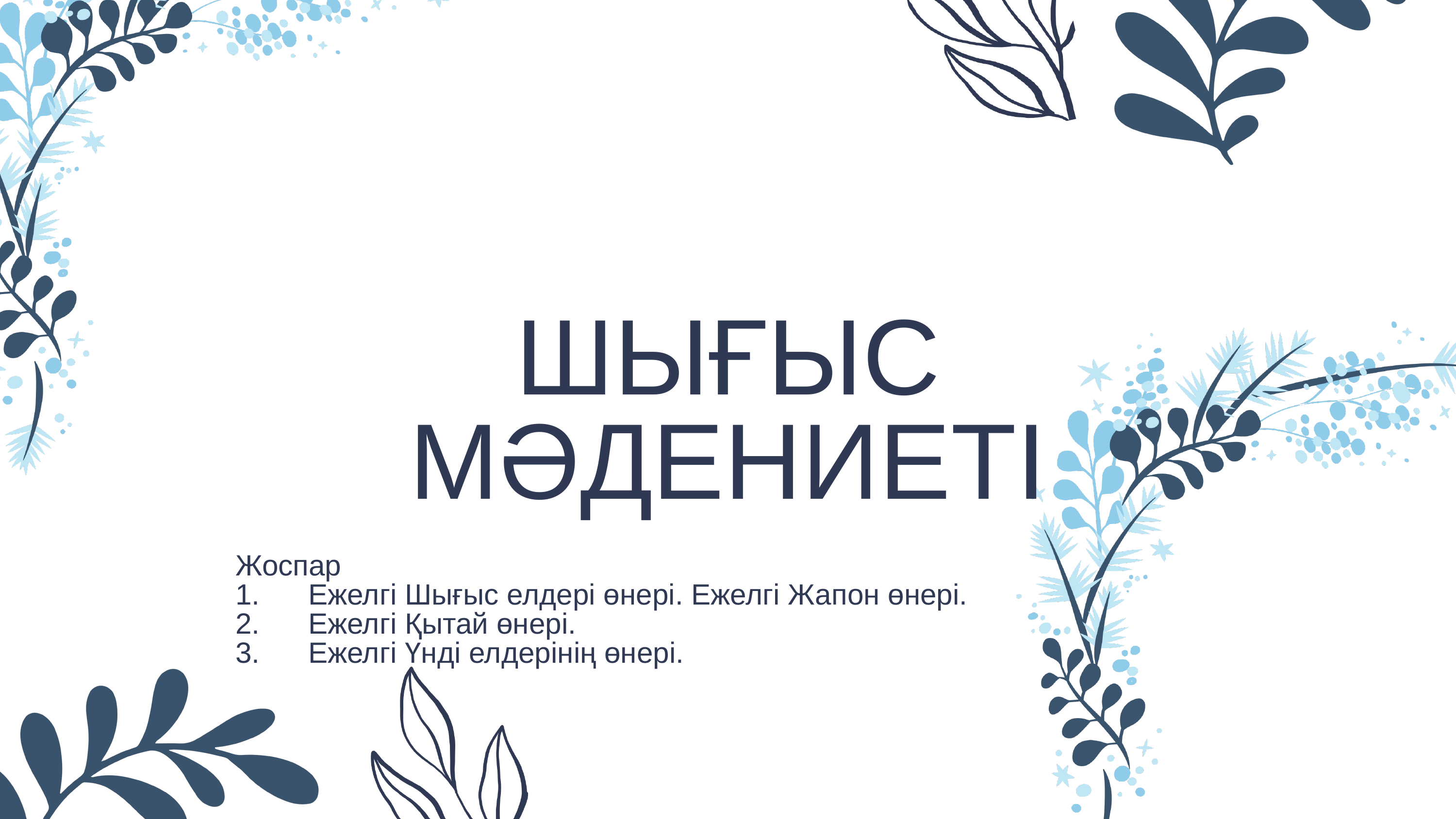

ШЫҒЫС МӘДЕНИЕТІ

Жоспар

1.	Ежелгі Шығыс елдері өнері. Ежелгі Жапон өнері.

2.	Ежелгі Қытай өнері.

3.	Ежелгі Үнді елдерінің өнері.